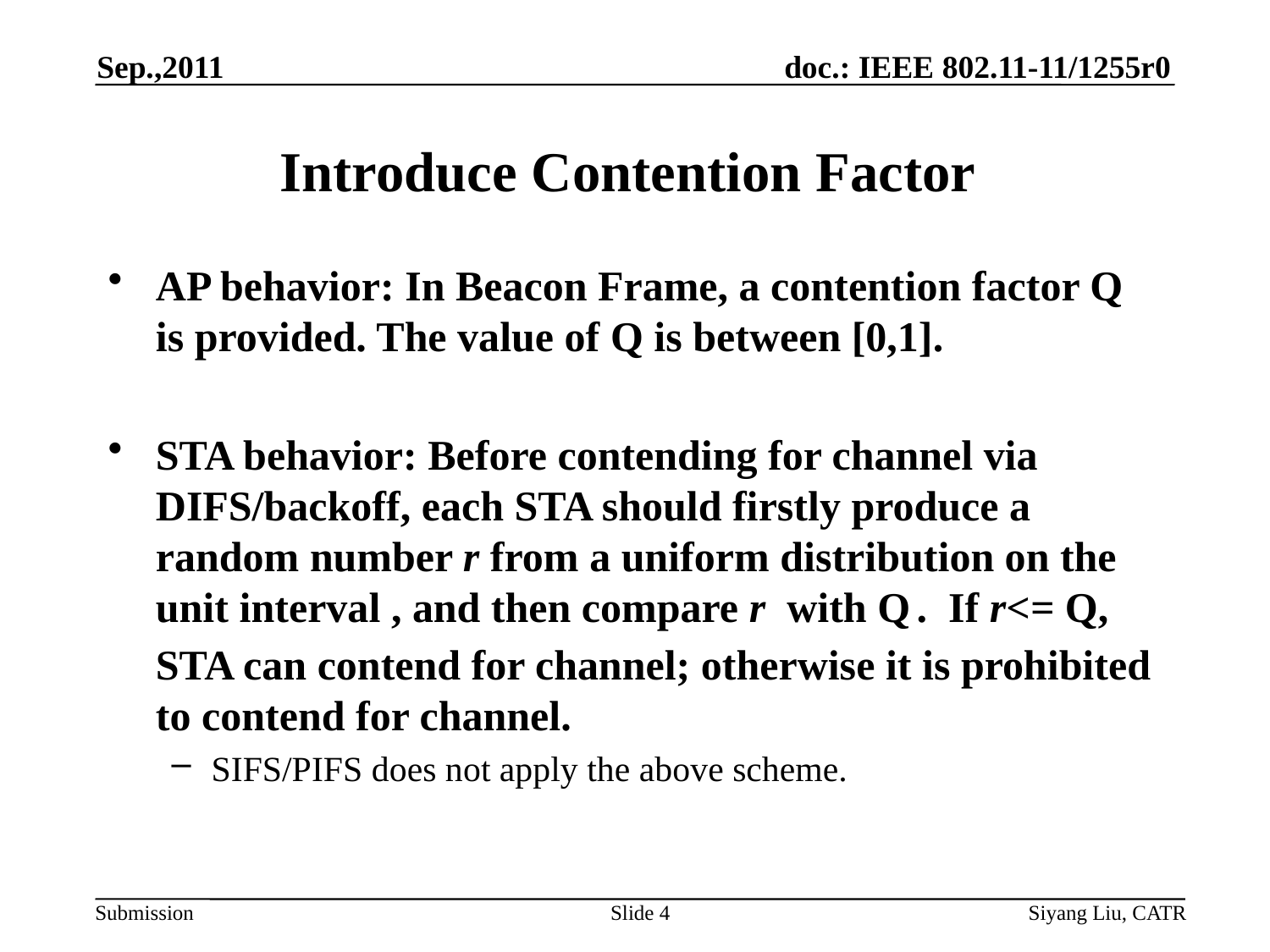

Sep.,2011
# Introduce Contention Factor
AP behavior: In Beacon Frame, a contention factor Q is provided. The value of Q is between [0,1].

STA behavior: Before contending for channel via DIFS/backoff, each STA should firstly produce a random number r from a uniform distribution on the unit interval , and then compare r  with Q .  If r<= Q, STA can contend for channel; otherwise it is prohibited to contend for channel.
SIFS/PIFS does not apply the above scheme.

Slide 4
Siyang Liu, CATR